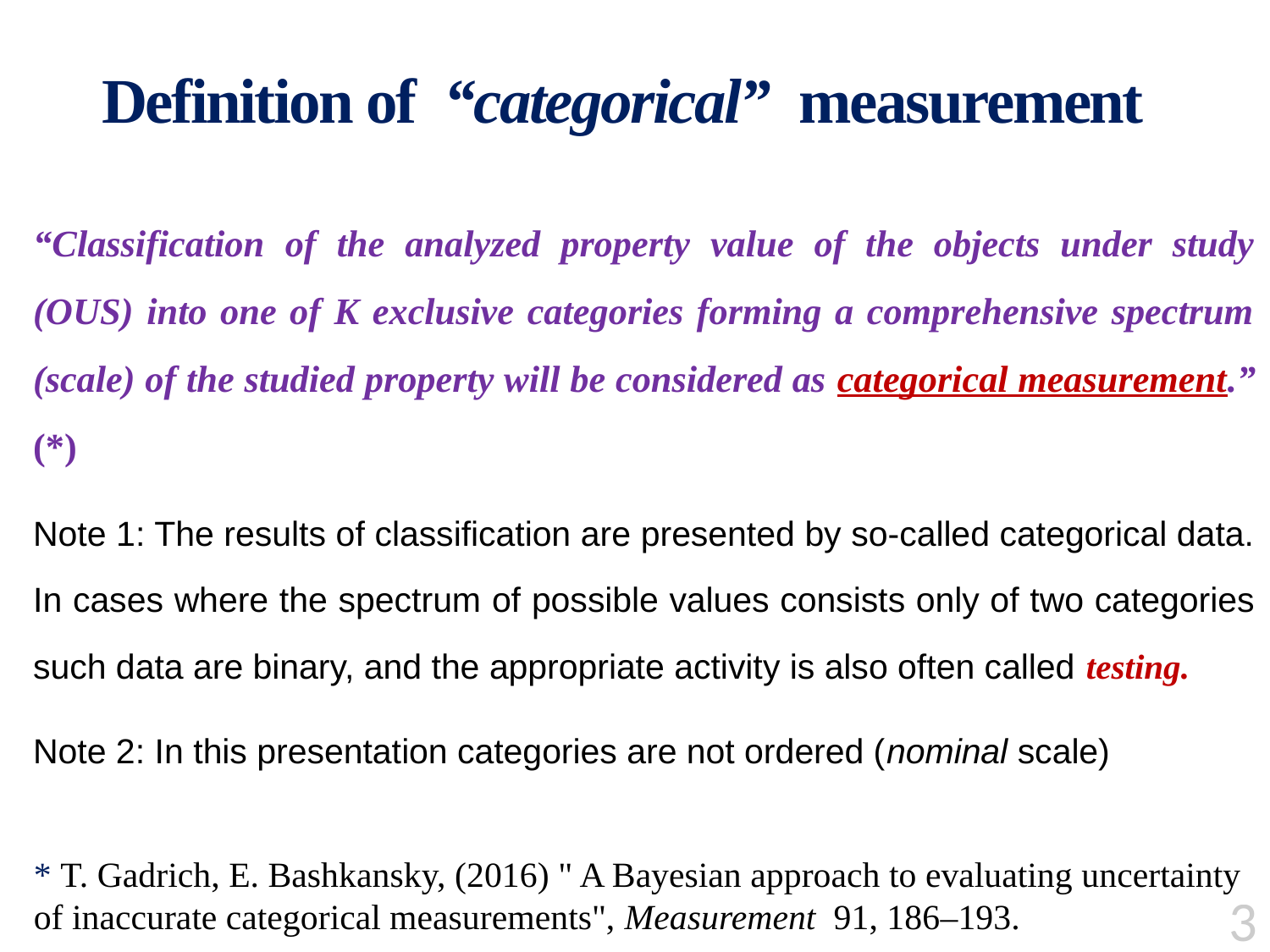

# Definition of  “categorical”  measurement
“Classification of the analyzed property value of the objects under study (OUS) into one of K exclusive categories forming a comprehensive spectrum (scale) of the studied property will be considered as categorical measurement.” (*)
Note 1: The results of classification are presented by so-called categorical data. In cases where the spectrum of possible values consists only of two categories such data are binary, and the appropriate activity is also often called testing.
Note 2: In this presentation categories are not ordered (nominal scale)
* T. Gadrich, E. Bashkansky, (2016) " A Bayesian approach to evaluating uncertainty of inaccurate categorical measurements", Measurement  91, 186–193.
3